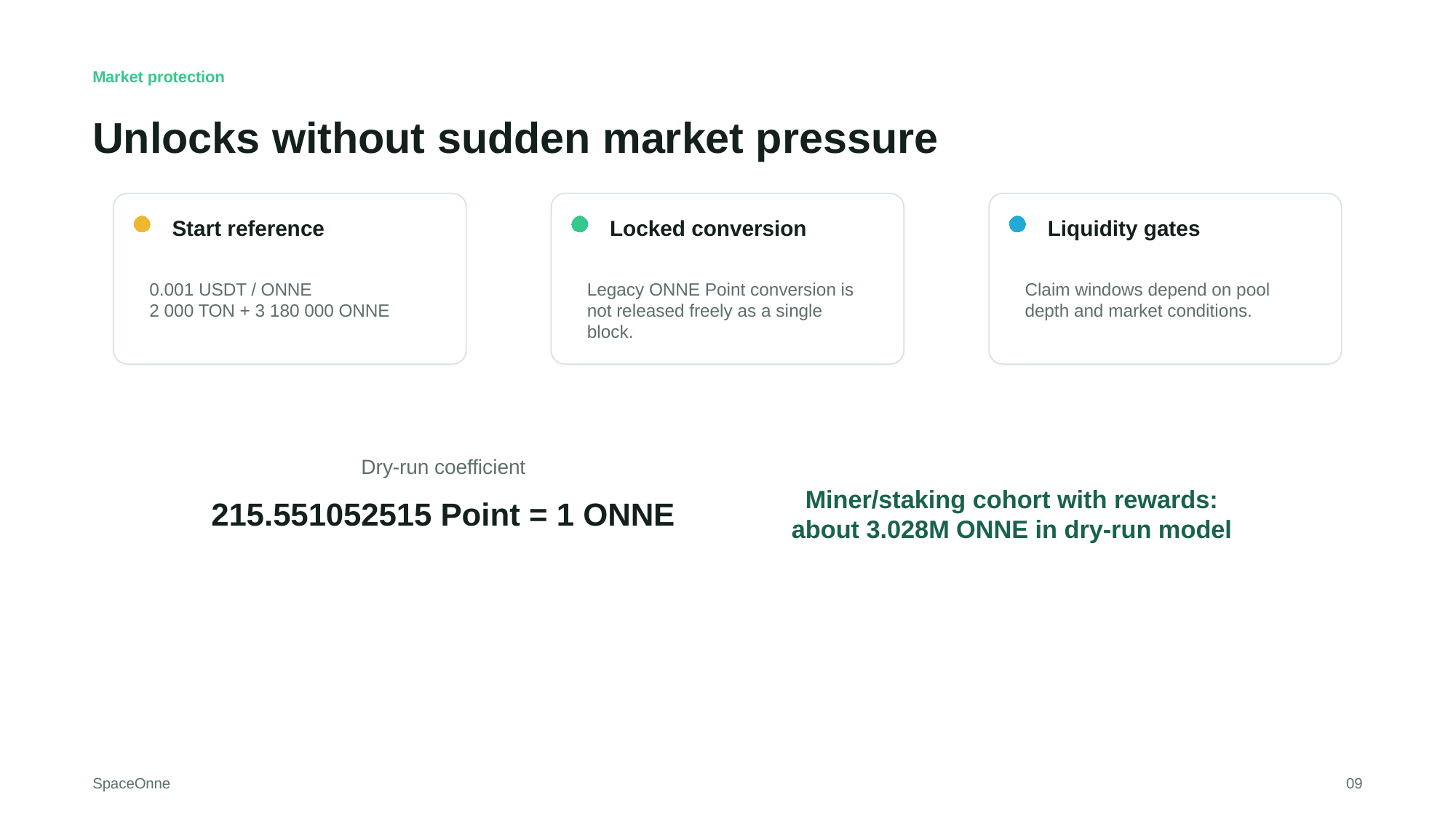

Market protection
Unlocks without sudden market pressure

Start reference
Locked conversion
Liquidity gates

0.001 USDT / ONNE
2 000 TON + 3 180 000 ONNE
Legacy ONNE Point conversion is not released freely as a single block.
Claim windows depend on pool depth and market conditions.
Dry-run coefficient
Miner/staking cohort with rewards: about 3.028M ONNE in dry-run model
215.551052515 Point = 1 ONNE
SpaceOnne
09